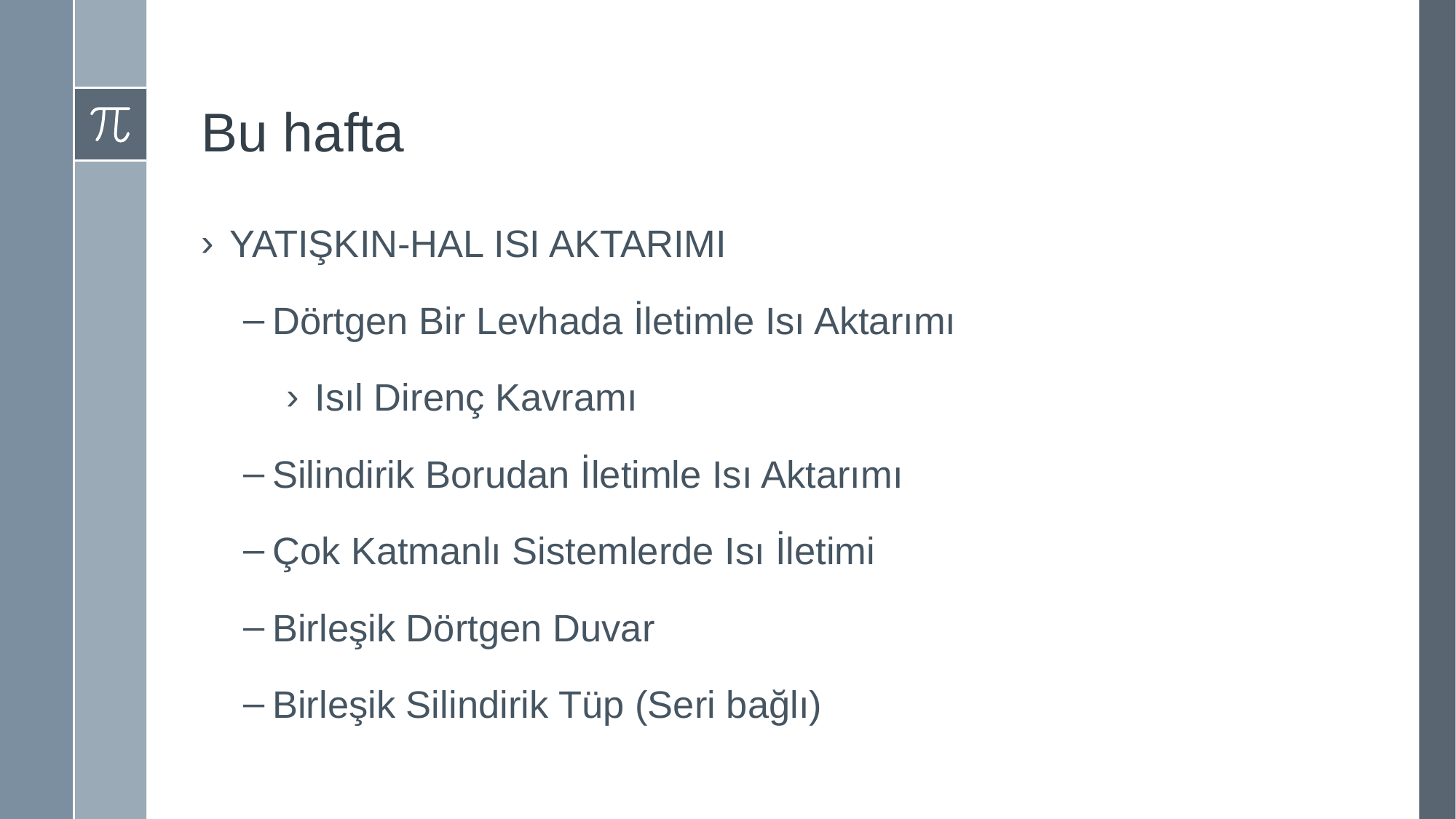

# Bu hafta
YATIŞKIN-HAL ISI AKTARIMI
Dörtgen Bir Levhada İletimle Isı Aktarımı
Isıl Direnç Kavramı
Silindirik Borudan İletimle Isı Aktarımı
Çok Katmanlı Sistemlerde Isı İletimi
Birleşik Dörtgen Duvar
Birleşik Silindirik Tüp (Seri bağlı)